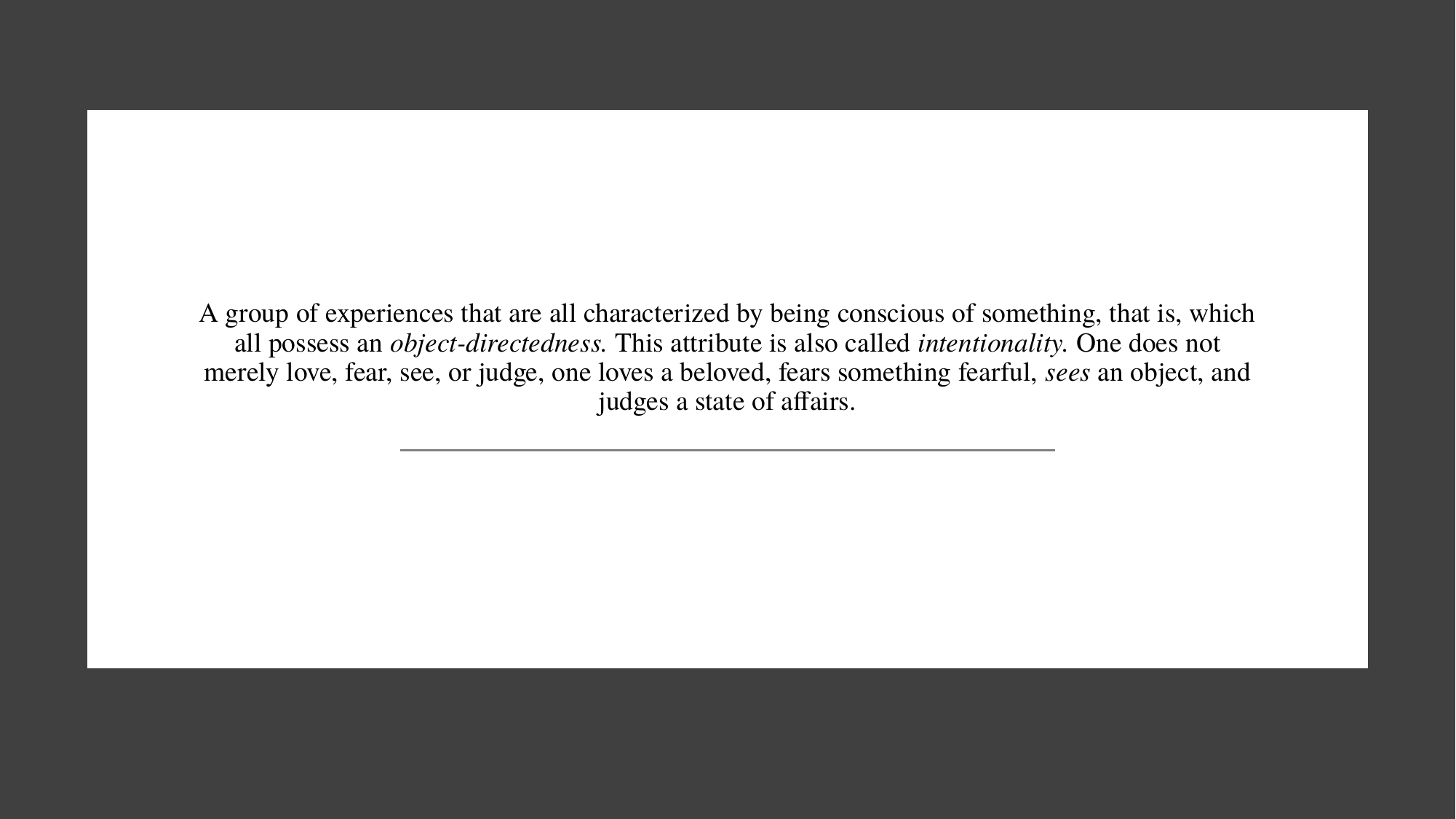

# A group of experiences that are all characterized by being conscious of something, that is, which all possess an object-directedness. This attribute is also called intentionality. One does not merely love, fear, see, or judge, one loves a beloved, fears something fearful, sees an object, and judges a state of affairs.